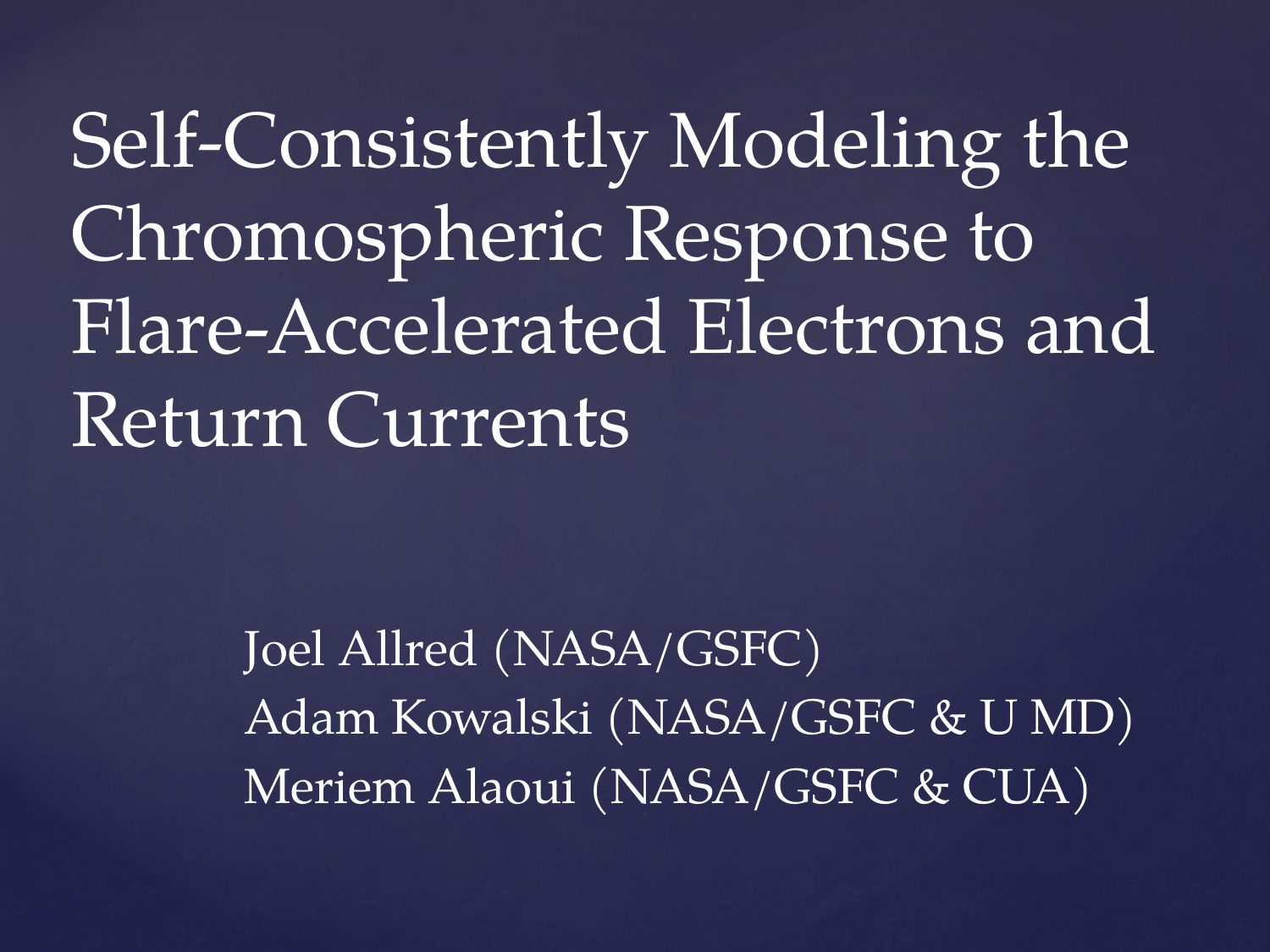

Self-Consistently Modeling the Chromospheric Response to Flare-Accelerated Electrons and Return Currents
Joel Allred (NASA/GSFC)
Adam Kowalski (NASA/GSFC & U MD)
Meriem Alaoui (NASA/GSFC & CUA)